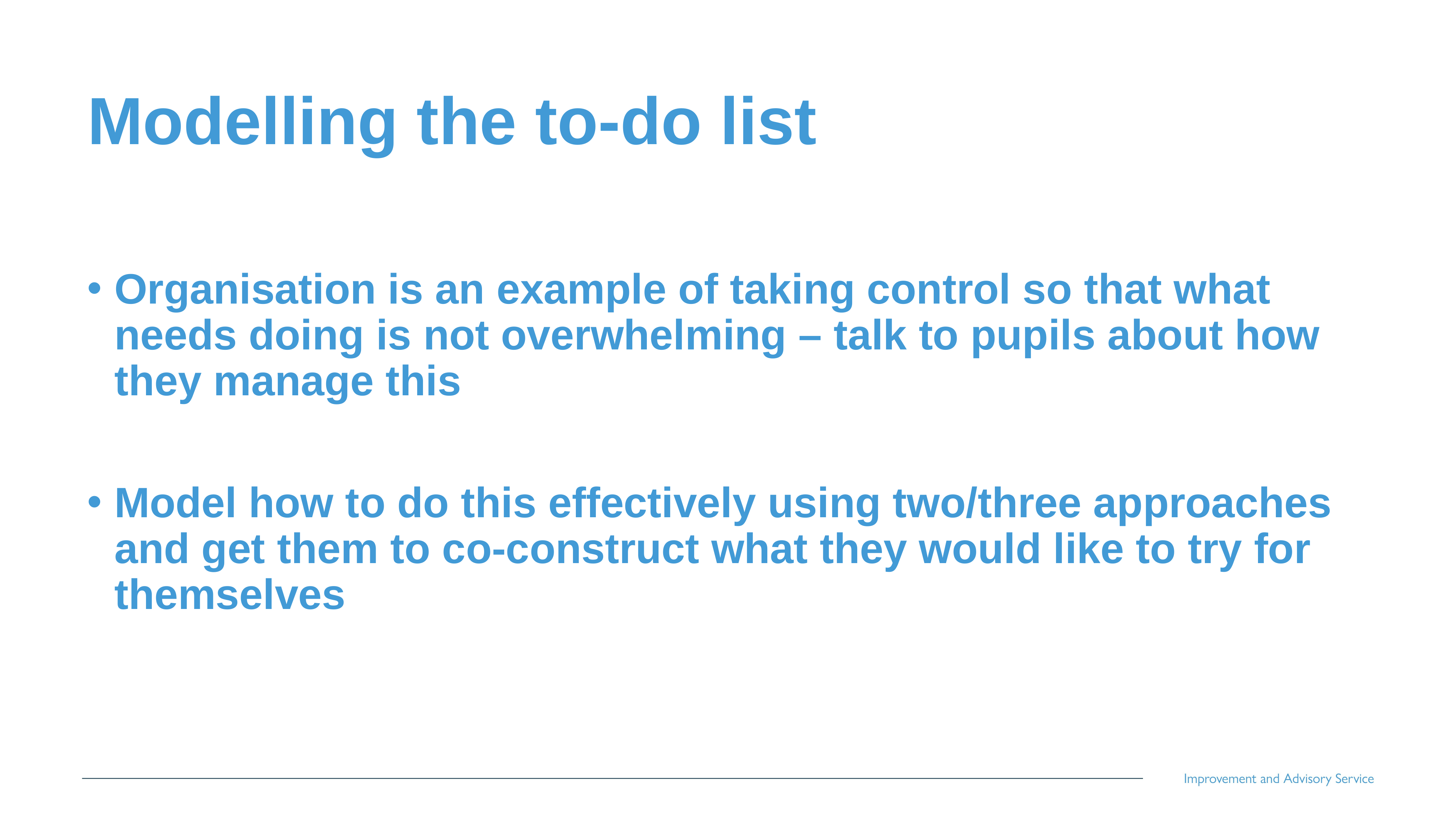

# Modelling the to-do list
Organisation is an example of taking control so that what needs doing is not overwhelming – talk to pupils about how they manage this

Model how to do this effectively using two/three approaches and get them to co-construct what they would like to try for themselves